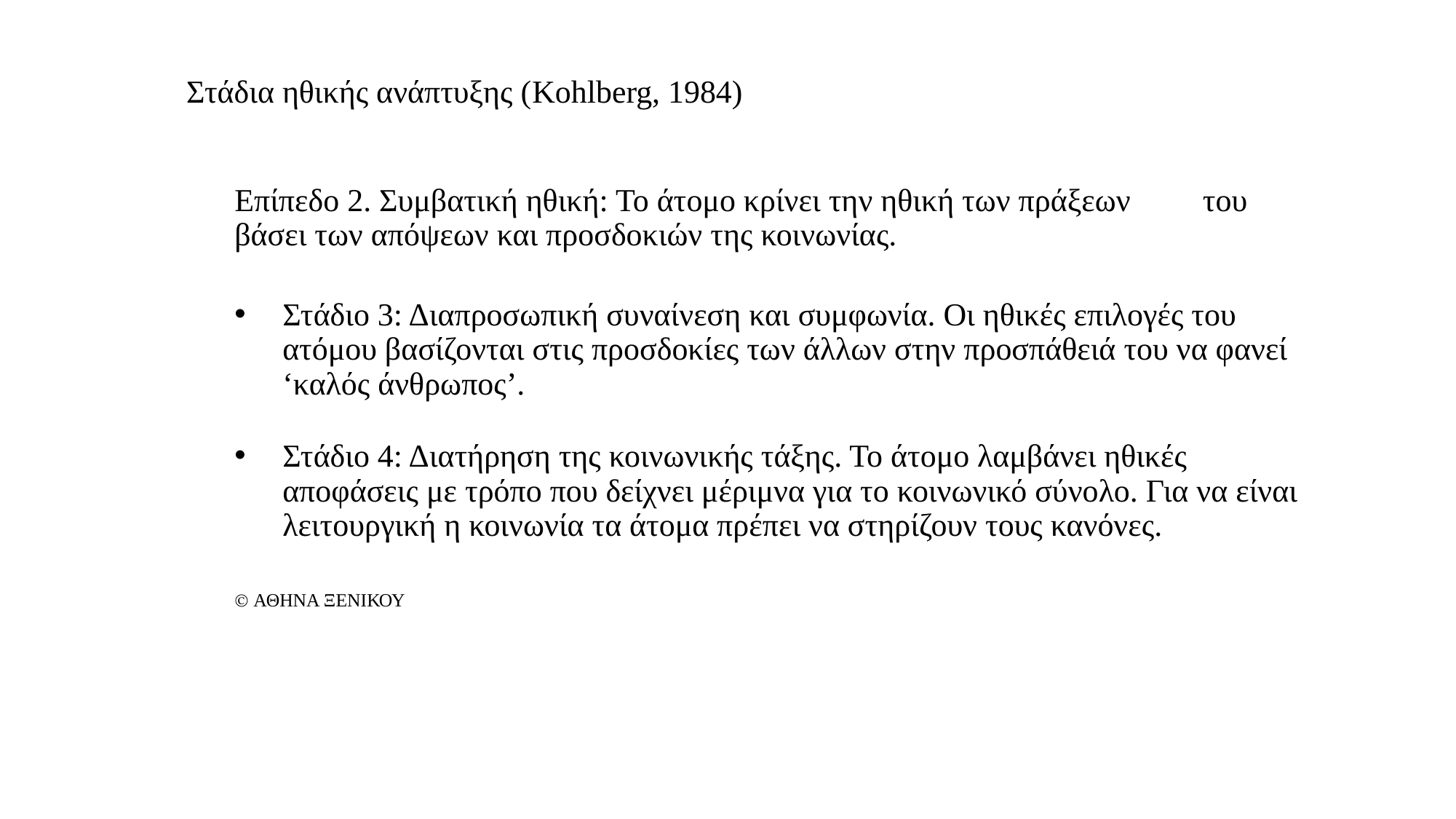

Στάδια ηθικής ανάπτυξης (Kohlberg, 1984)

Επίπεδο 2. Συμβατική ηθική: Το άτομο κρίνει την ηθική των πράξεων 		    του βάσει των απόψεων και προσδοκιών της κοινωνίας.

Στάδιο 3: Διαπροσωπική συναίνεση και συμφωνία. Οι ηθικές επιλογές του ατόμου βασίζονται στις προσδοκίες των άλλων στην προσπάθειά του να φανεί ‘καλός άνθρωπος’.

Στάδιο 4: Διατήρηση της κοινωνικής τάξης. Το άτομο λαμβάνει ηθικές αποφάσεις με τρόπο που δείχνει μέριμνα για το κοινωνικό σύνολο. Για να είναι λειτουργική η κοινωνία τα άτομα πρέπει να στηρίζουν τους κανόνες.

Ⓒ ΑΘΗΝΑ ΞΕΝΙΚΟΥ